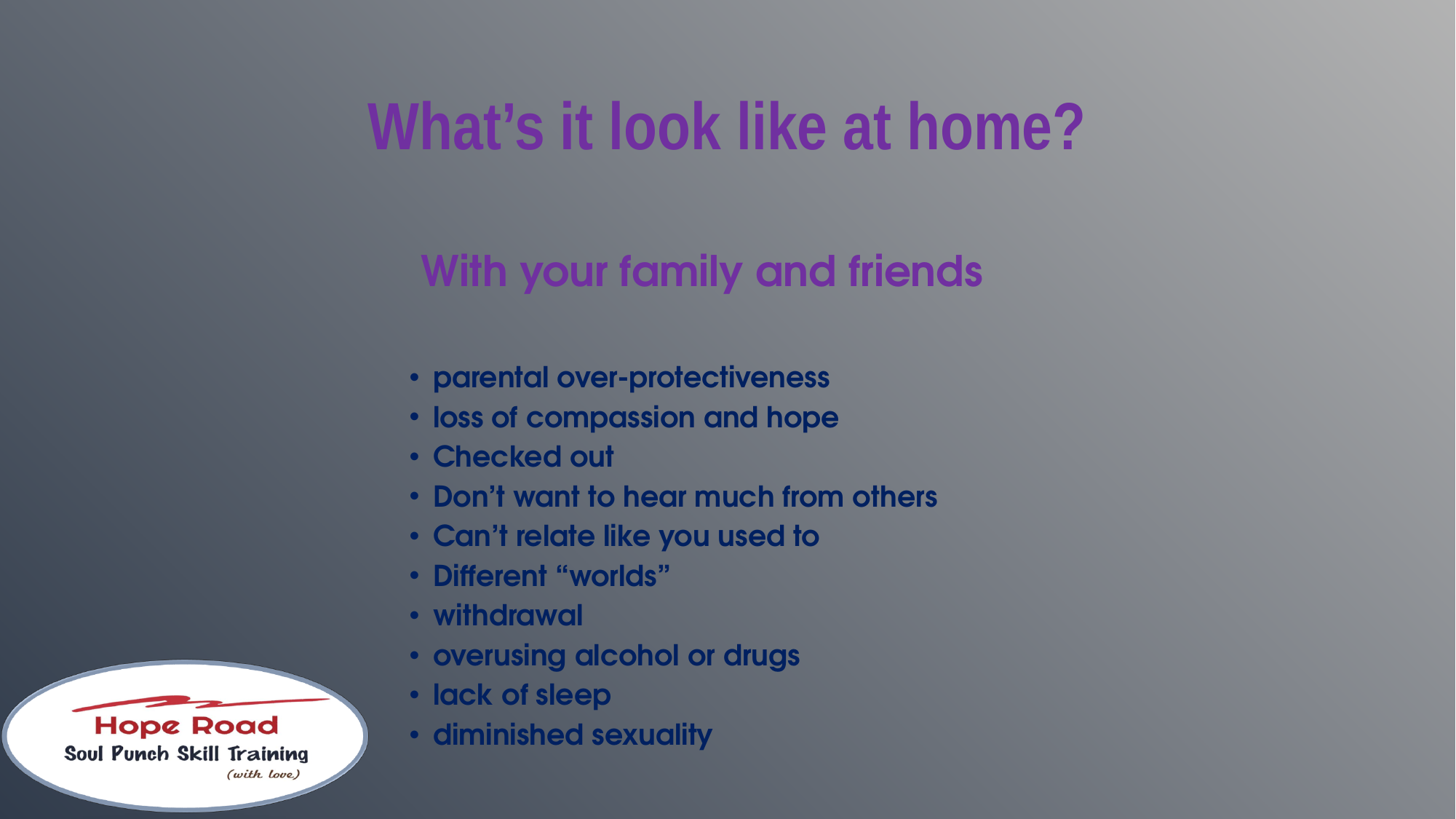

# What’s it look like at home?
With your family and friends

parental over-protectiveness
loss of compassion and hope
Checked out
Don’t want to hear much from others
Can’t relate like you used to
Different “worlds”
withdrawal
overusing alcohol or drugs
lack of sleep
diminished sexuality